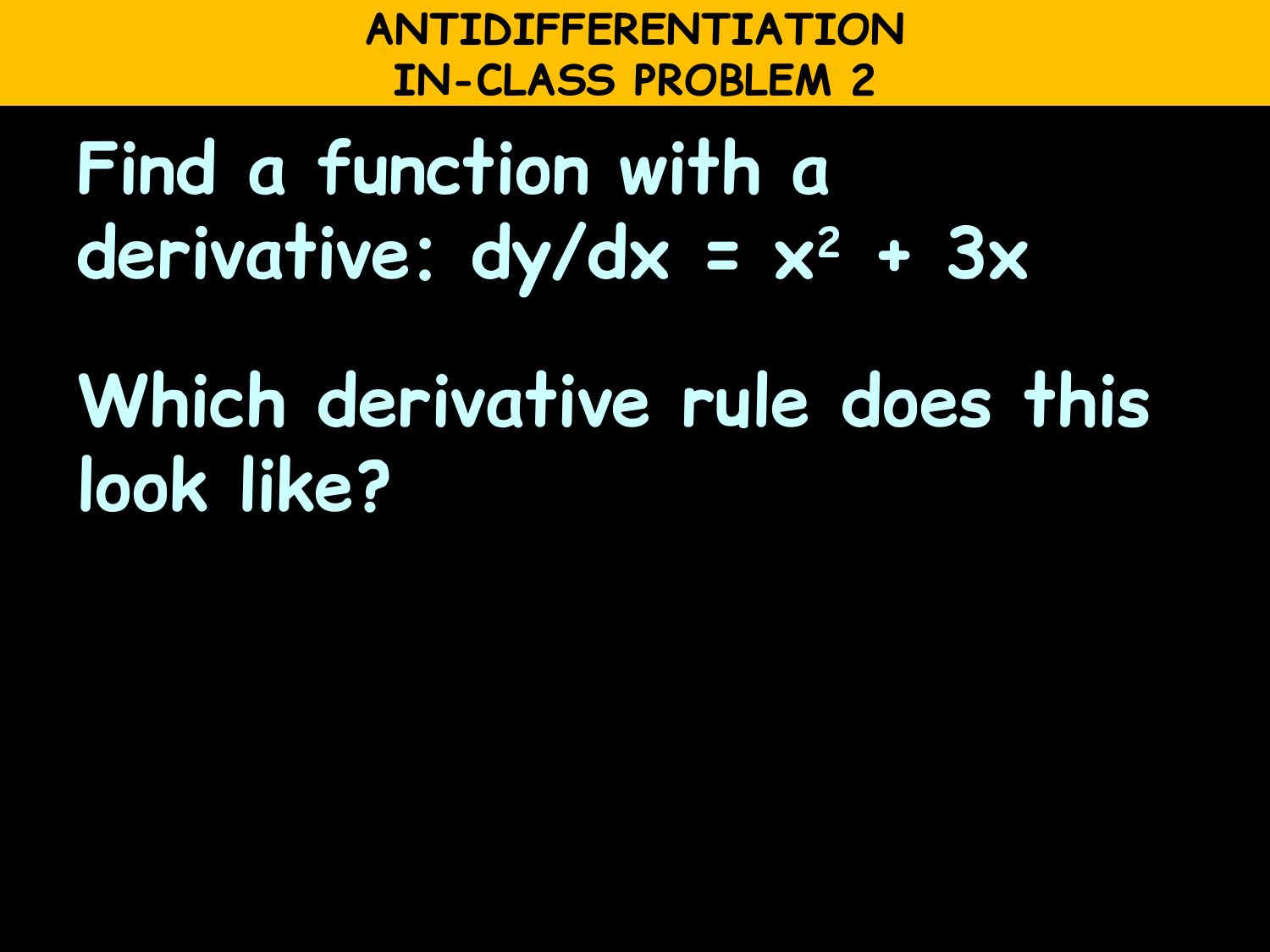

ANTIDIFFERENTIATION
IN-CLASS PROBLEM 2
Find a function with a derivative: dy/dx = x2 + 3x

Which derivative rule does this look like?